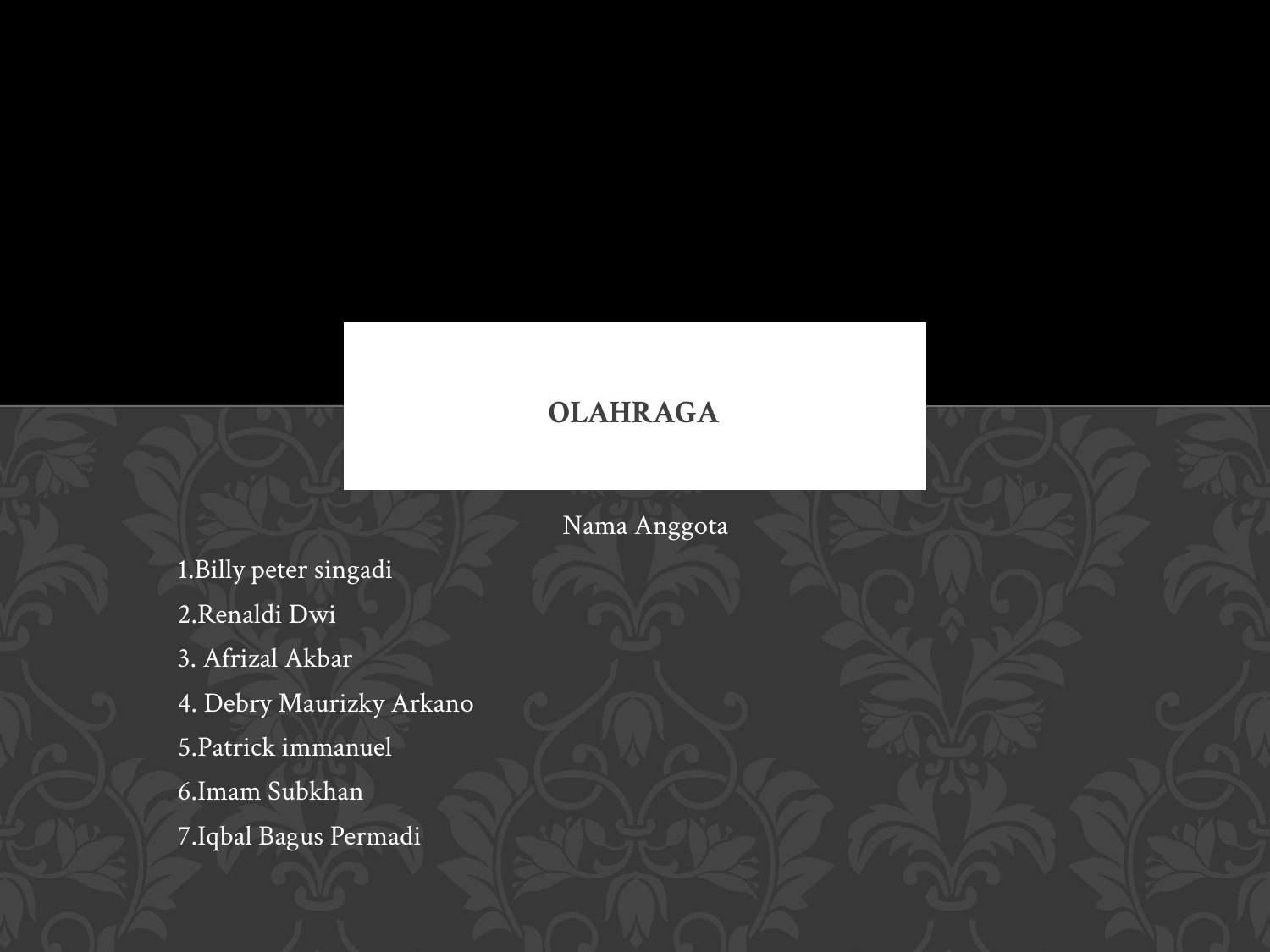

# Olahraga
Nama Anggota
1.Billy peter singadi
2.Renaldi Dwi
3. Afrizal Akbar
4. Debry Maurizky Arkano
5.Patrick immanuel
6.Imam Subkhan
7.Iqbal Bagus Permadi